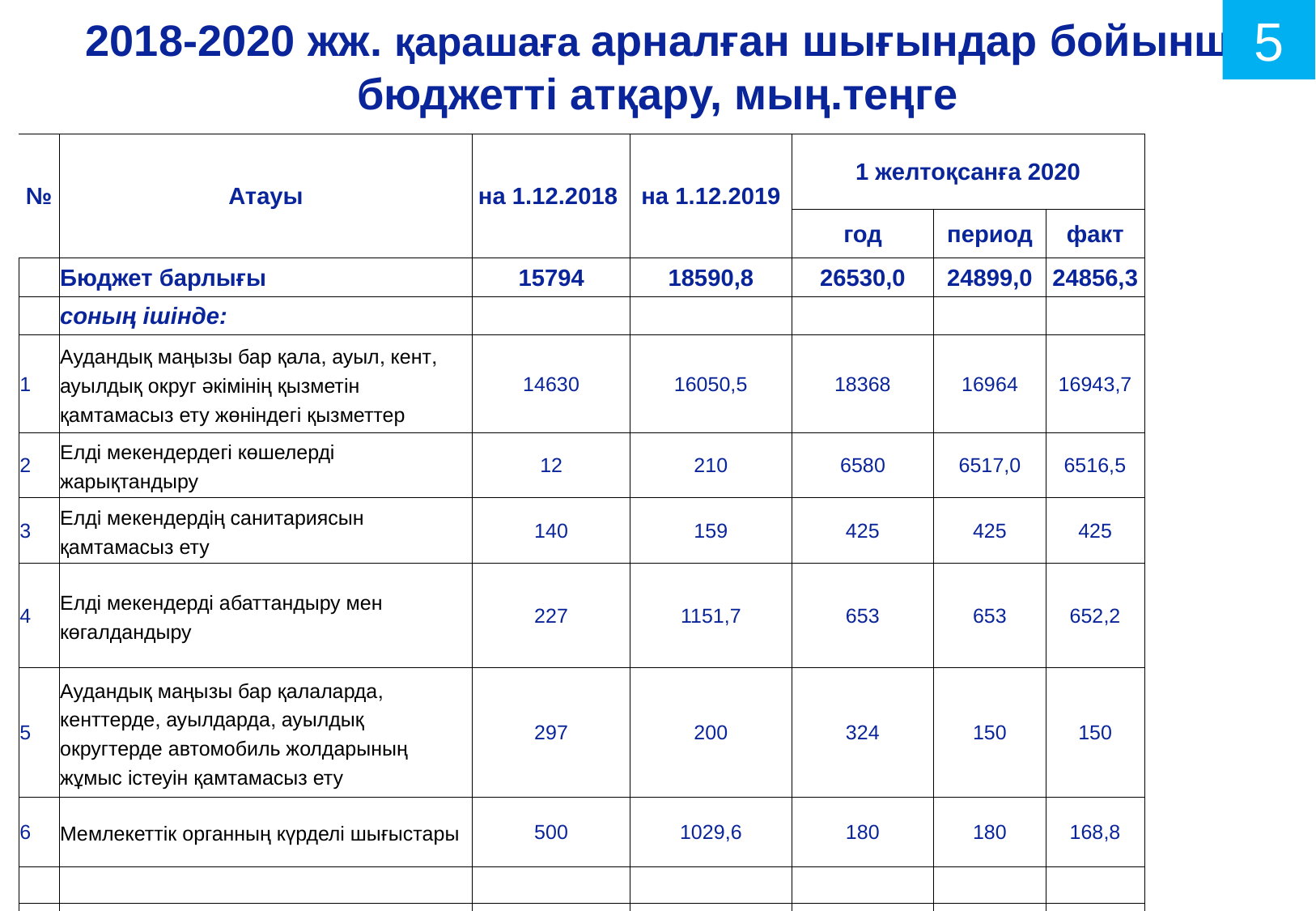

5
# 2018-2020 жж. қарашаға арналған шығындар бойынша бюджетті атқару, мың.теңге
| № | Атауы | на 1.12.2018 | на 1.12.2019 | 1 желтоқсанға 2020 |  |  |
| --- | --- | --- | --- | --- | --- | --- |
|  |  |  |  | год | период | факт |
|  | Бюджет барлығы | 15794 | 18590,8 | 26530,0 | 24899,0 | 24856,3 |
|  | соның ішінде: |  |  |  |  |  |
| 1 | Аудандық маңызы бар қала, ауыл, кент, ауылдық округ әкімінің қызметін қамтамасыз ету жөніндегі қызметтер | 14630 | 16050,5 | 18368 | 16964 | 16943,7 |
| 2 | Елді мекендердегі көшелерді жарықтандыру | 12 | 210 | 6580 | 6517,0 | 6516,5 |
| 3 | Елдi мекендердiң санитариясын қамтамасыз ету | 140 | 159 | 425 | 425 | 425 |
| 4 | Елді мекендерді абаттандыру мен көгалдандыру | 227 | 1151,7 | 653 | 653 | 652,2 |
| 5 | Аудандық маңызы бар қалаларда, кенттерде, ауылдарда, ауылдық округтерде автомобиль жолдарының жұмыс істеуін қамтамасыз ету | 297 | 200 | 324 | 150 | 150 |
| 6 | Мемлекеттік органның күрделі шығыстары | 500 | 1029,6 | 180 | 180 | 168,8 |
|  |  |  |  |  |  |  |
|  |  |  |  |  |  |  |
|  |  |  |  |  |  |  |
|  | 8 |  |  |  |  |  |